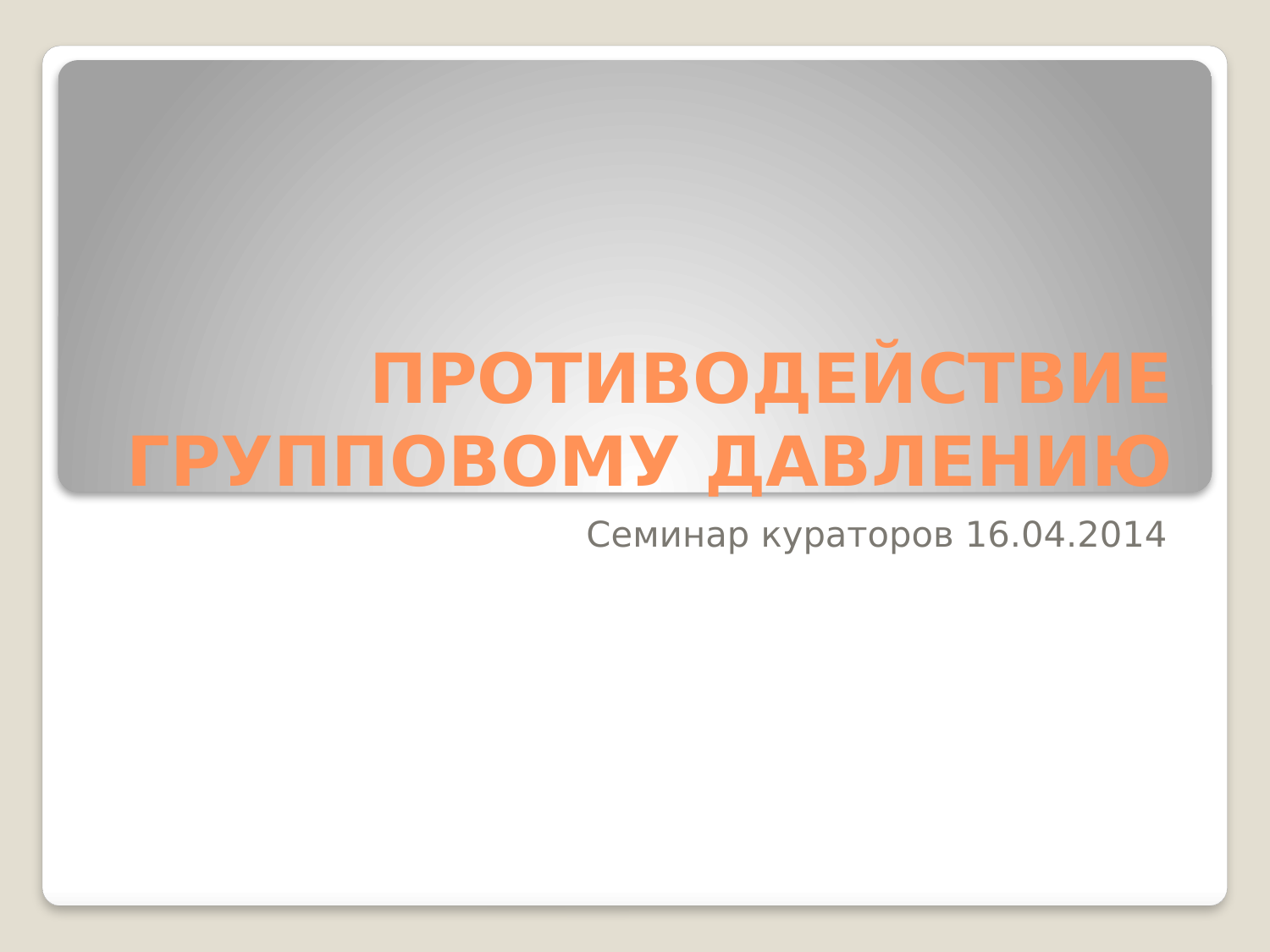

# ПРОТИВОДЕЙСТВИЕ ГРУППОВОМУ ДАВЛЕНИЮ
Семинар кураторов 16.04.2014